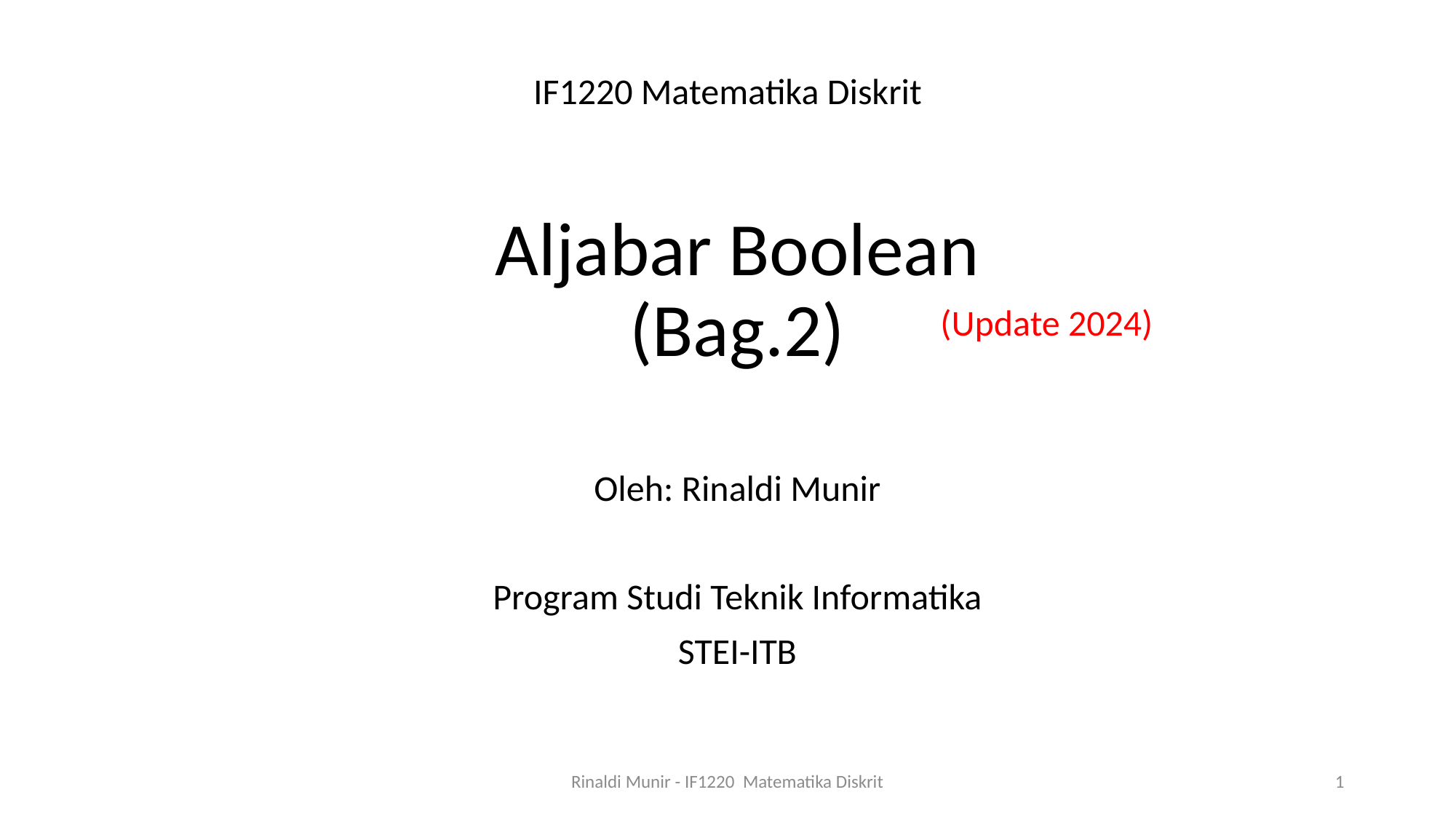

IF1220 Matematika Diskrit
# Aljabar Boolean (Bag.2)
(Update 2024)
Oleh: Rinaldi Munir

Program Studi Teknik Informatika
STEI-ITB
Rinaldi Munir - IF1220  Matematika Diskrit
1